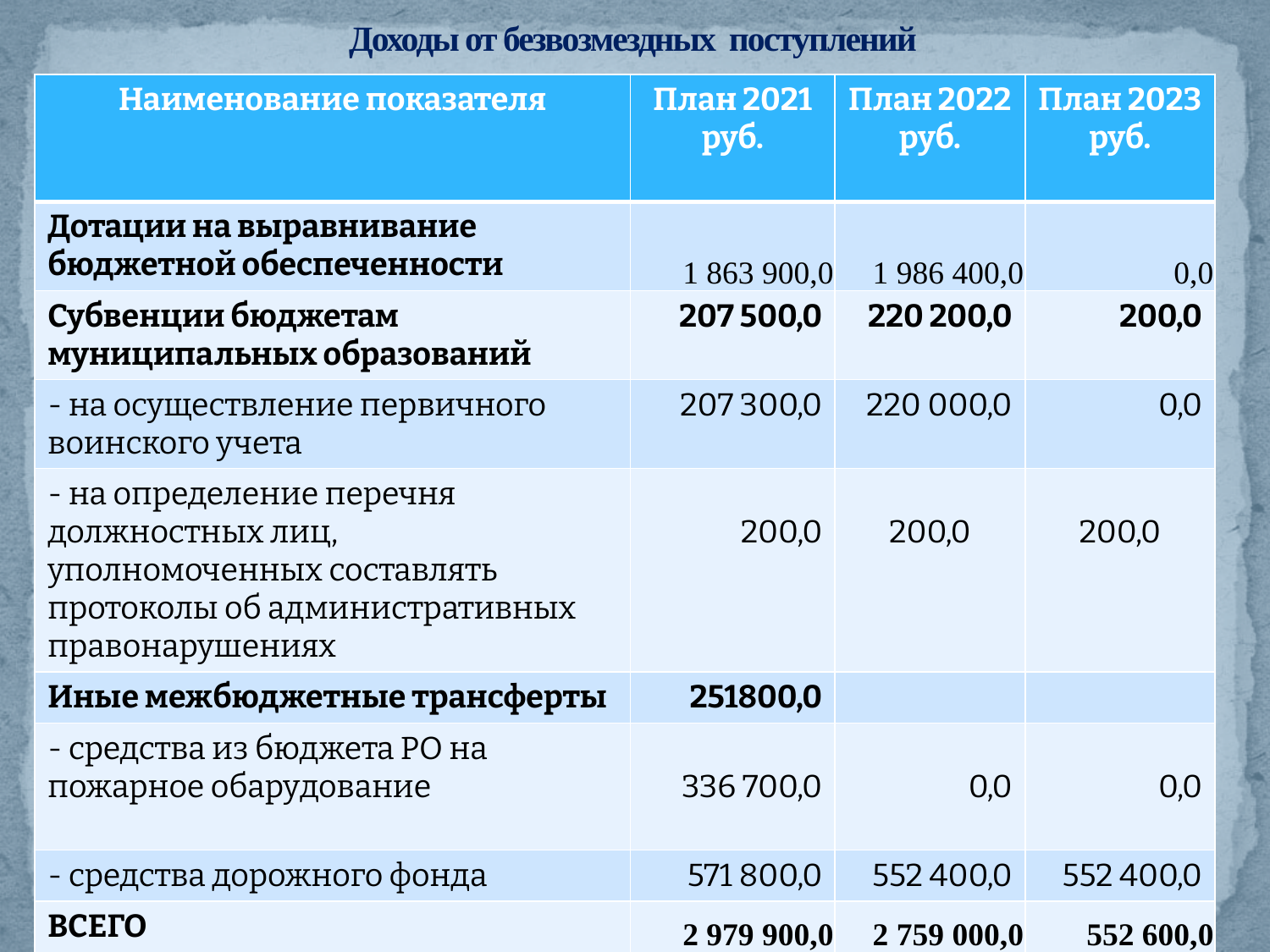

# Доходы от безвозмездных  поступлений
| Наименование показателя | План 2021 руб. | План 2022 руб. | План 2023 руб. |
| --- | --- | --- | --- |
| Дотации на выравнивание бюджетной обеспеченности | 1 863 900,0 | 1 986 400,0 | 0,0 |
| Субвенции бюджетам муниципальных образований | 207 500,0 | 220 200,0 | 200,0 |
| - на осуществление первичного воинского учета | 207 300,0 | 220 000,0 | 0,0 |
| - на определение перечня должностных лиц, уполномоченных составлять протоколы об административных правонарушениях | 200,0 | 200,0 | 200,0 |
| Иные межбюджетные трансферты | 251800,0 |  |  |
| - средства из бюджета РО на пожарное обарудование | 336 700,0 | 0,0 | 0,0 |
| - средства дорожного фонда | 571 800,0 | 552 400,0 | 552 400,0 |
| ВСЕГО | 2 979 900,0 | 2 759 000,0 | 552 600,0 |